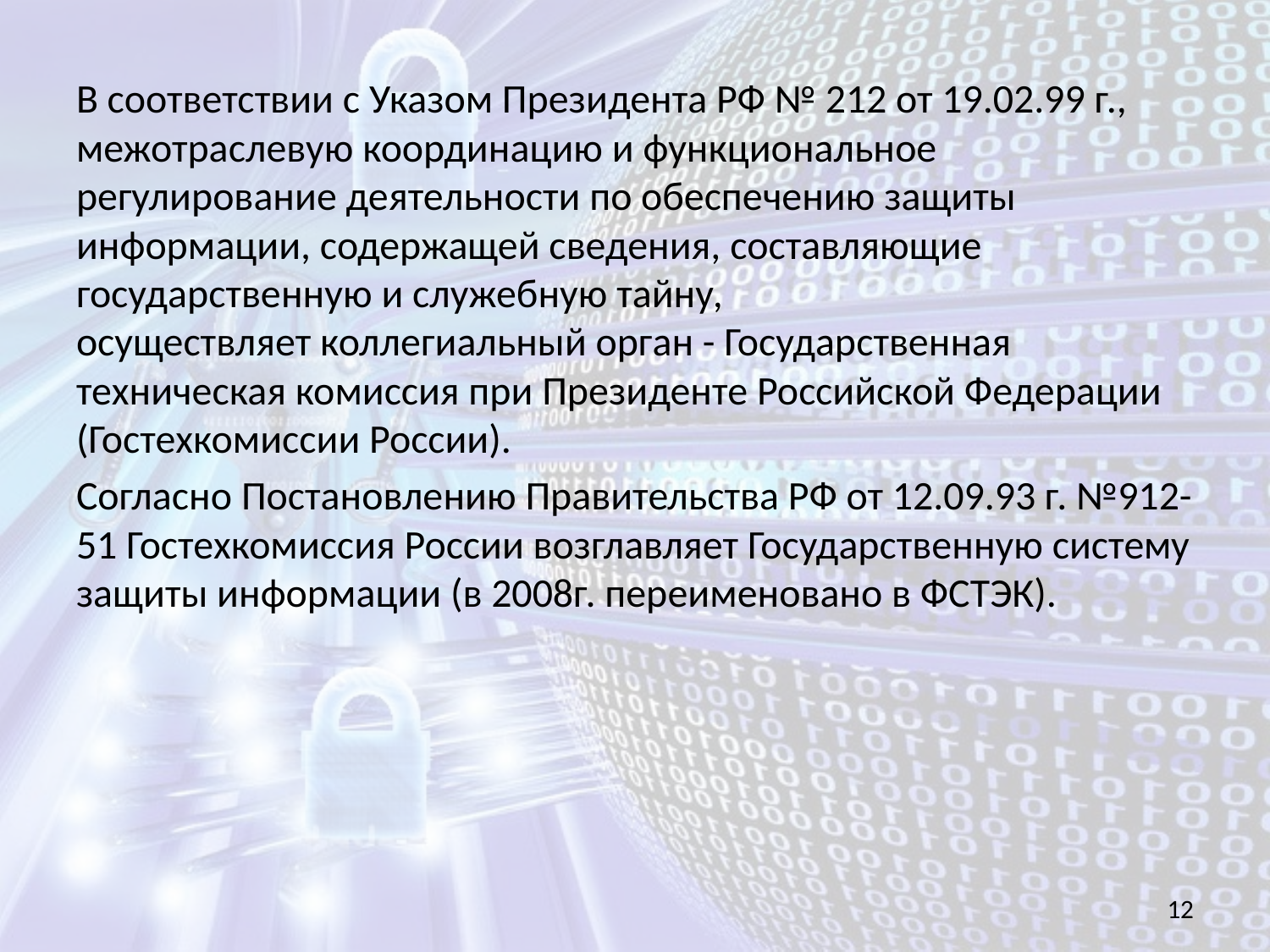

В соответствии с Указом Президента РФ № 212 от 19.02.99 г., межотраслевую координацию и функциональное регулирование деятельности по обеспечению защиты информации, содержащей сведения, составляющие государственную и служебную тайну, осуществляет коллегиальный орган - Государственная техническая комиссия при Президенте Российской Федерации (Гостехкомиссии России).
Согласно Постановлению Правительства РФ от 12.09.93 г. №912-51 Гостехкомиссия России возглавляет Государственную систему защиты информации (в 2008г. переименовано в ФСТЭК).
12